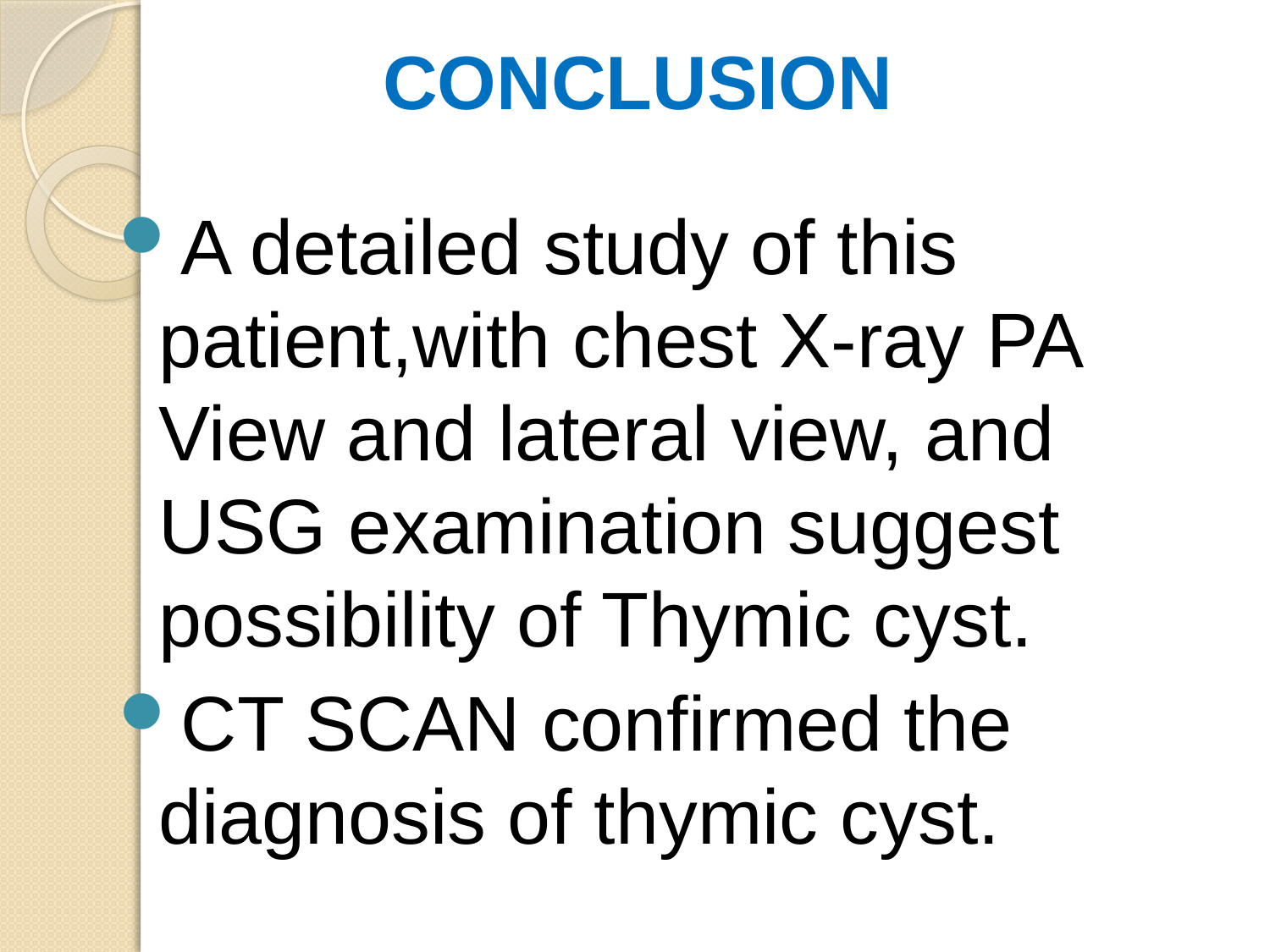

# CONCLUSION
A detailed study of this patient,with chest X-ray PA View and lateral view, and USG examination suggest possibility of Thymic cyst.
CT SCAN confirmed the diagnosis of thymic cyst.